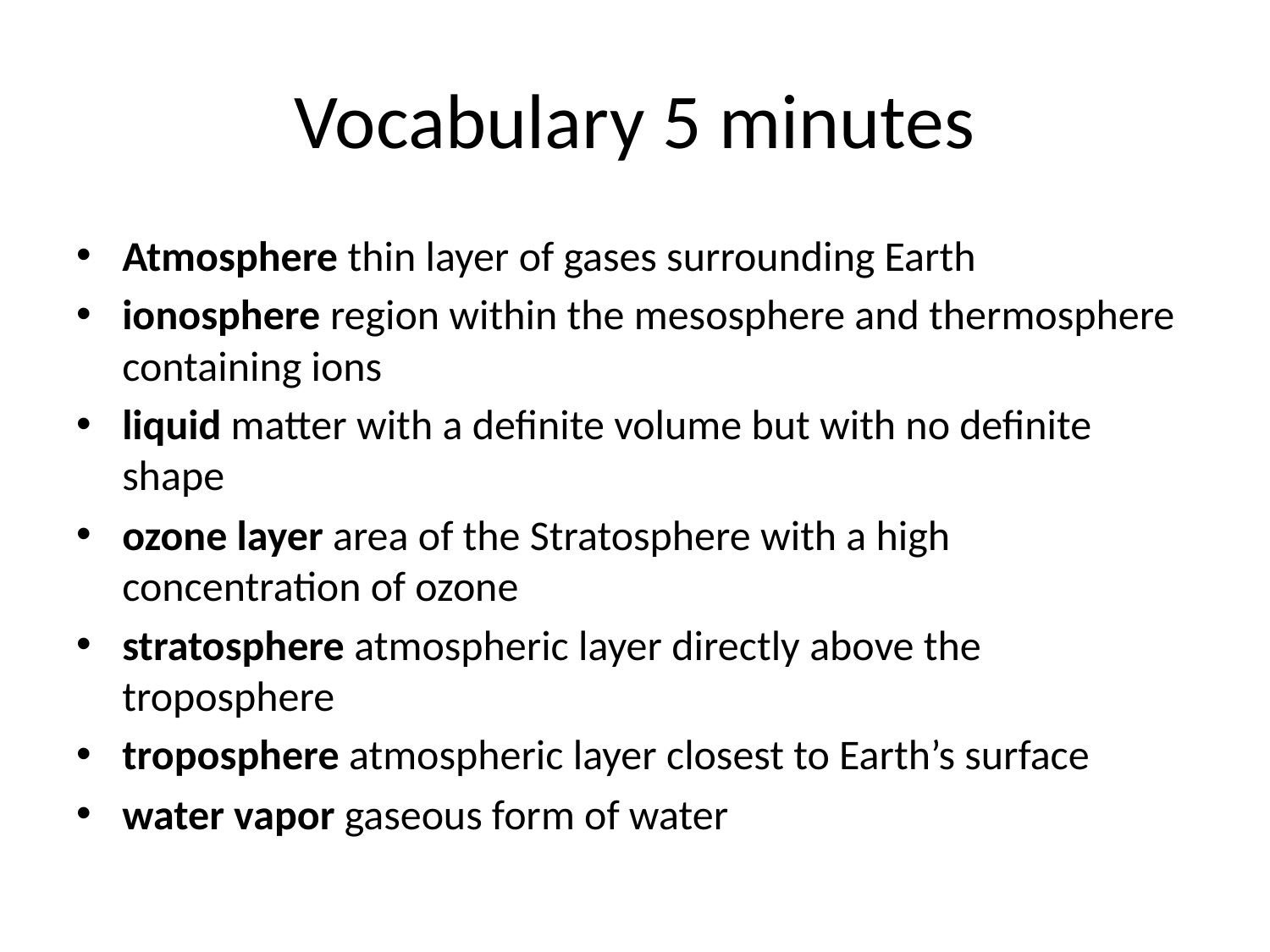

# Vocabulary 5 minutes
Atmosphere thin layer of gases surrounding Earth
ionosphere region within the mesosphere and thermosphere containing ions
liquid matter with a definite volume but with no definite shape
ozone layer area of the Stratosphere with a high concentration of ozone
stratosphere atmospheric layer directly above the troposphere
troposphere atmospheric layer closest to Earth’s surface
water vapor gaseous form of water